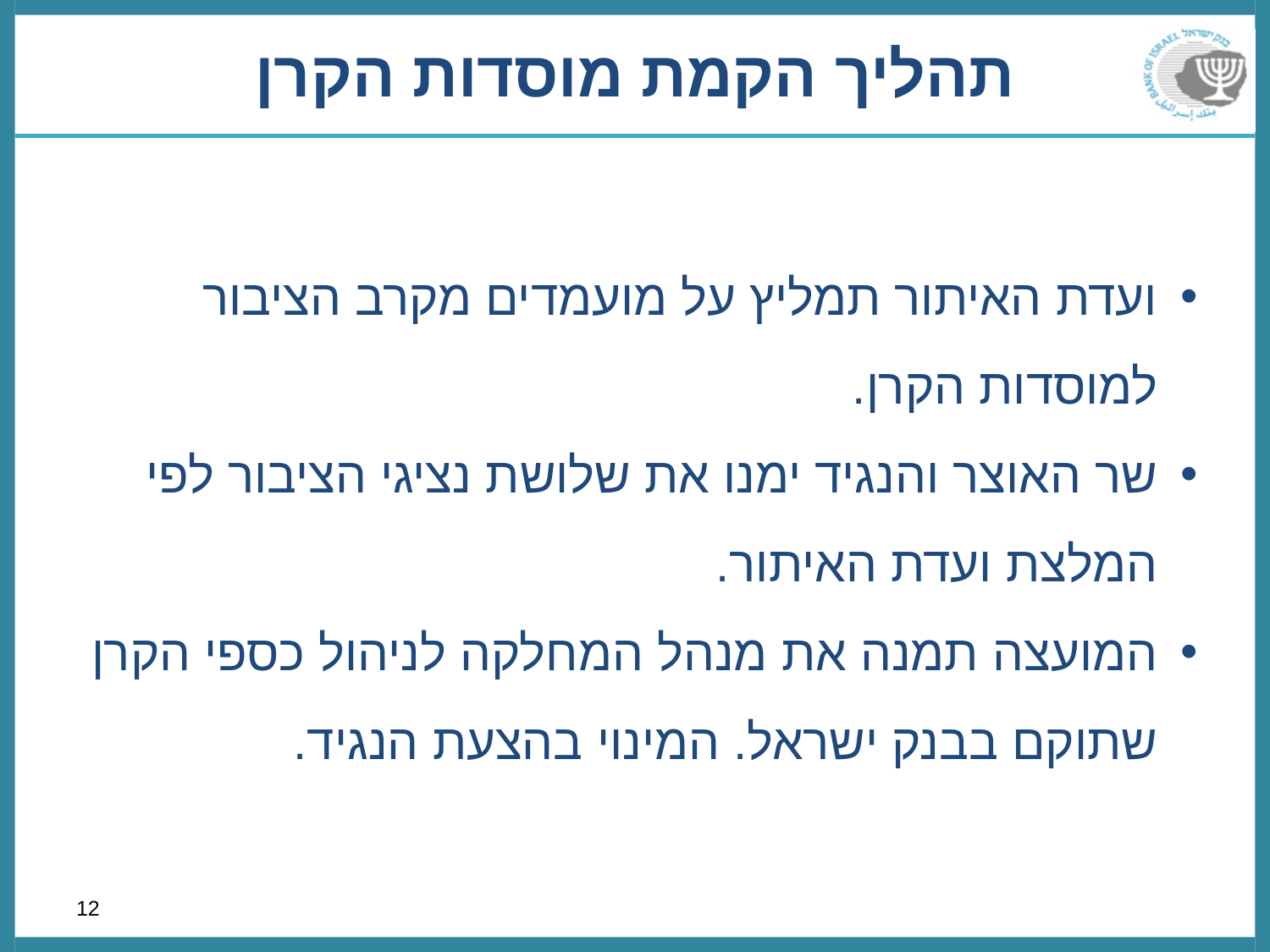

תהליך הקמת מוסדות הקרן
ועדת האיתור תמליץ על מועמדים מקרב הציבור למוסדות הקרן.
שר האוצר והנגיד ימנו את שלושת נציגי הציבור לפי המלצת ועדת האיתור.
המועצה תמנה את מנהל המחלקה לניהול כספי הקרן שתוקם בבנק ישראל. המינוי בהצעת הנגיד.
12